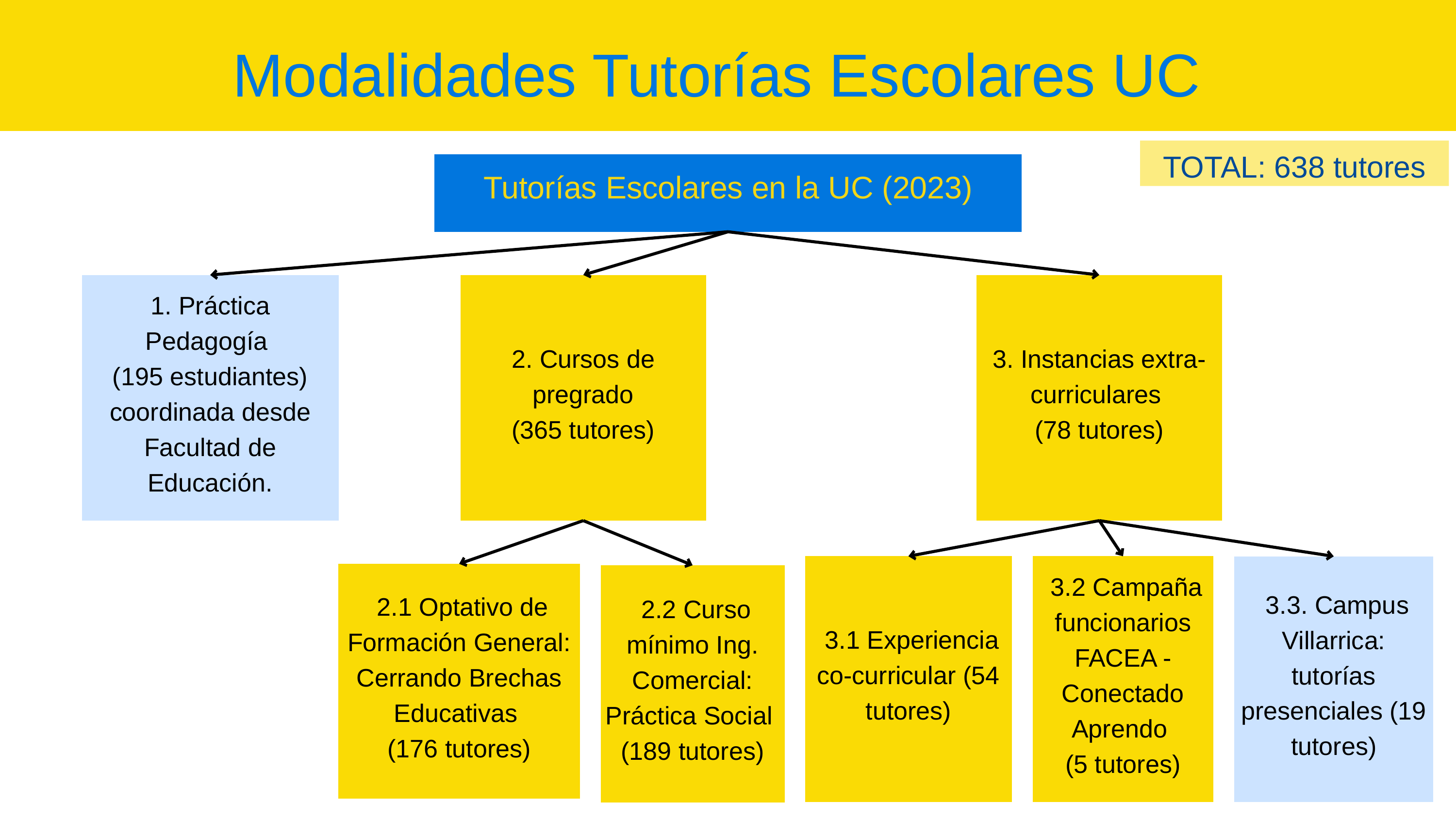

Modalidades Tutorías Escolares UC

TOTAL: 638 tutores

Tutorías Escolares en la UC (2023)

1. Práctica Pedagogía
(195 estudiantes) coordinada desde Facultad de Educación.

2. Cursos de pregrado
(365 tutores)

3. Instancias extra-curriculares
(78 tutores)

 3.1 Experiencia co-curricular (54 tutores)

 3.2 Campaña funcionarios FACEA - Conectado Aprendo
(5 tutores)

 3.3. Campus Villarrica: tutorías presenciales (19 tutores)

 2.1 Optativo de Formación General: Cerrando Brechas Educativas
(176 tutores)

 2.2 Curso mínimo Ing. Comercial: Práctica Social
(189 tutores)